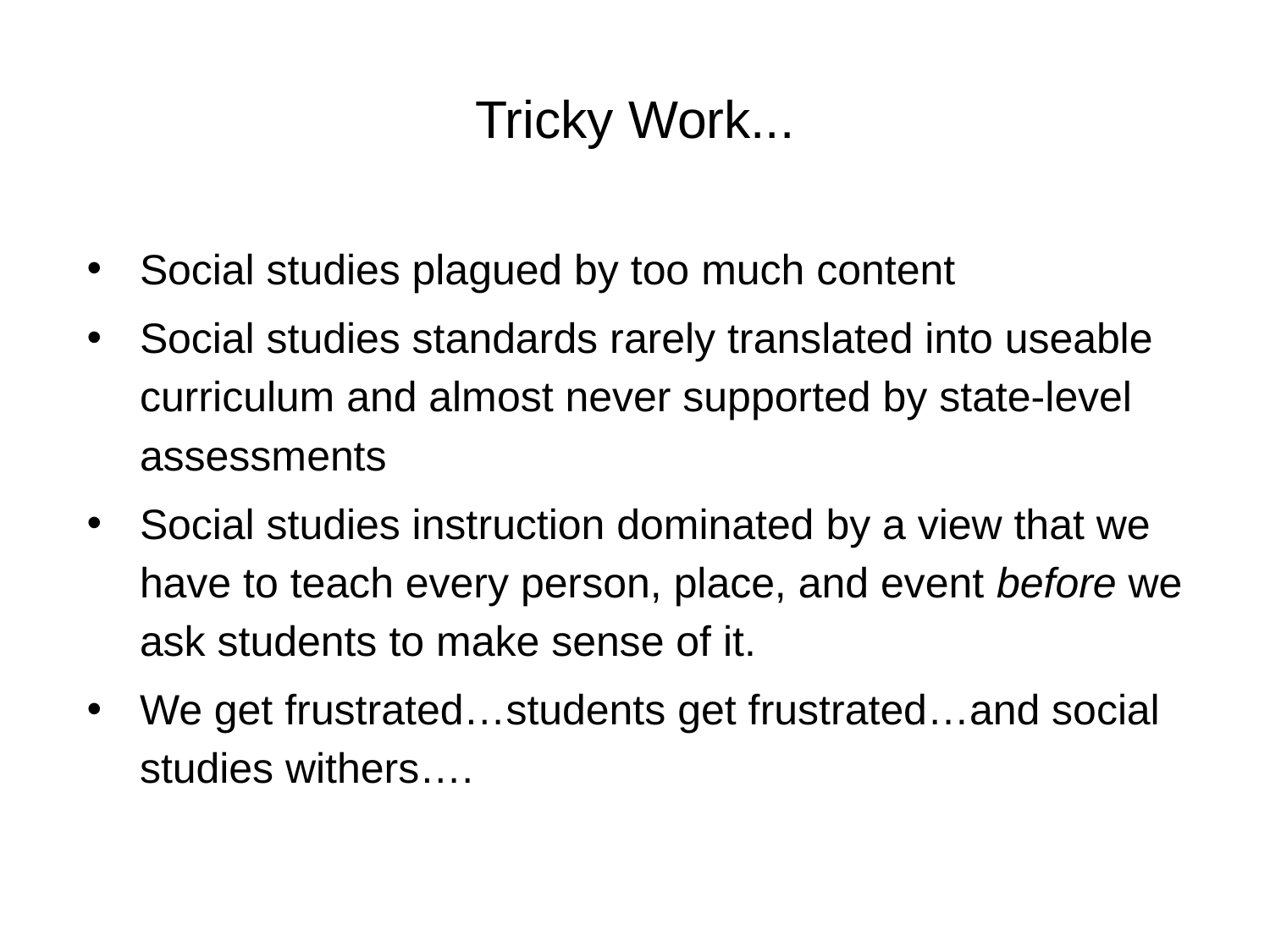

# Tricky Work...
Social studies plagued by too much content
Social studies standards rarely translated into useable curriculum and almost never supported by state-level assessments
Social studies instruction dominated by a view that we have to teach every person, place, and event before we ask students to make sense of it.
We get frustrated…students get frustrated…and social studies withers….